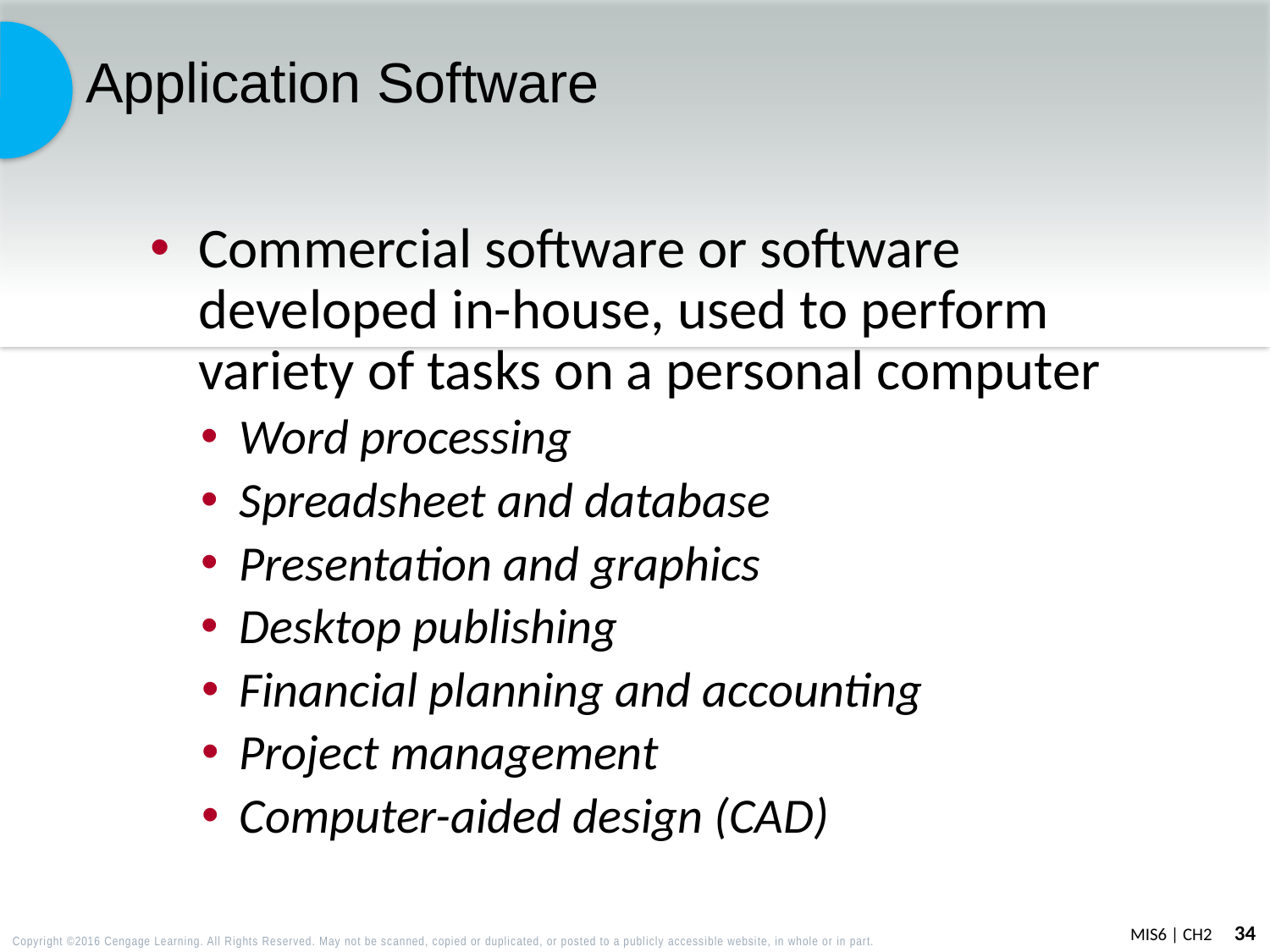

# Application Software
Commercial software or software developed in-house, used to perform variety of tasks on a personal computer
Word processing
Spreadsheet and database
Presentation and graphics
Desktop publishing
Financial planning and accounting
Project management
Computer-aided design (CAD)